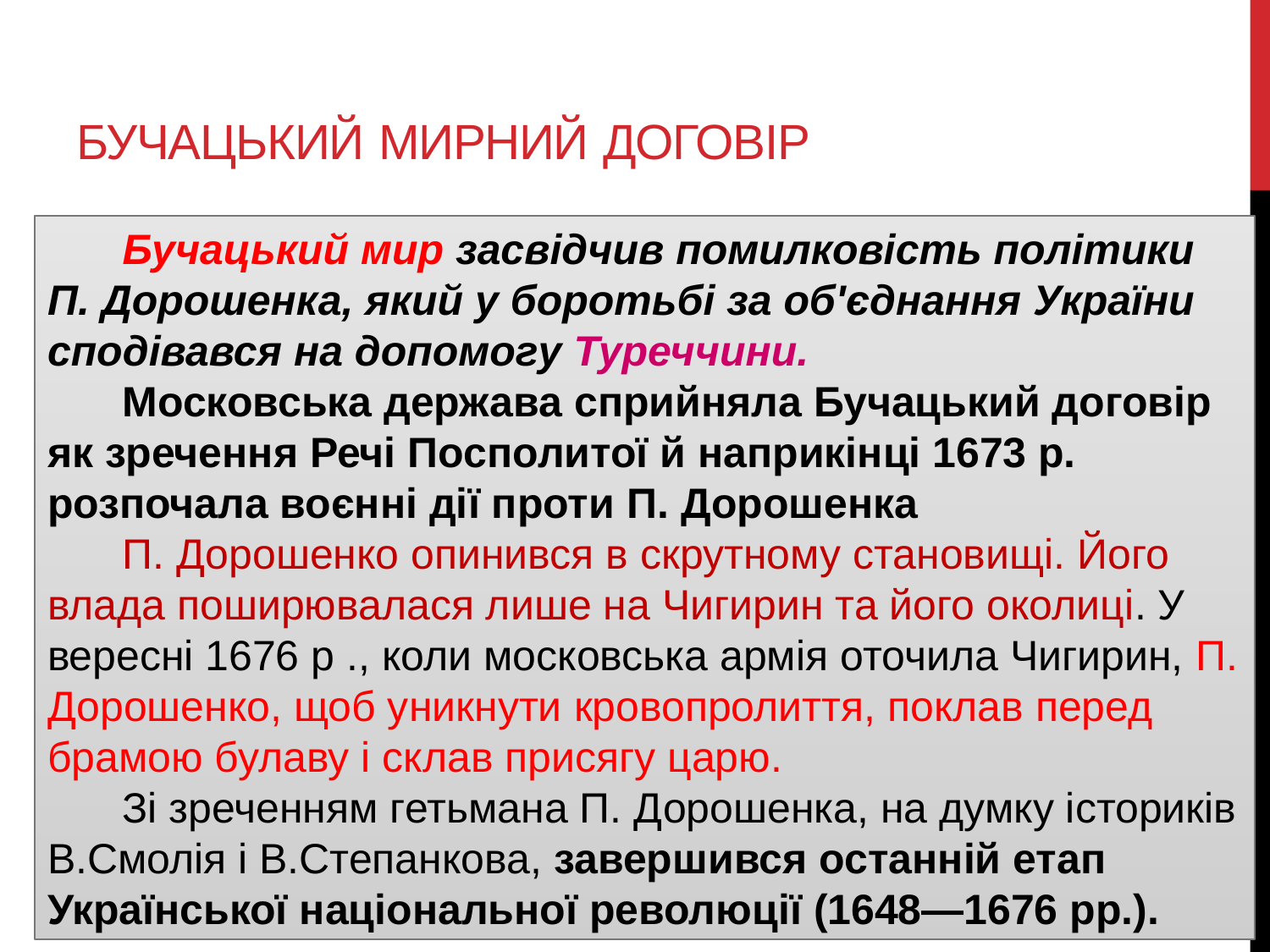

# Бучацький мирний договір
Бучацький мир засвідчив помилковість політики П. Дорошенка, який у боротьбі за об'єднання України сподівався на допомогу Туреччини.
Московська держава сприйняла Бучацький договір як зречення Речі Посполитої й наприкінці 1673 р. розпочала воєнні дії проти П. Дорошенка
П. Дорошенко опинився в скрутному становищі. Його влада поширювалася лише на Чигирин та його околиці. У вересні 1676 р ., коли московська армія оточила Чигирин, П. До­рошенко, щоб уникнути кровопролиття, поклав перед брамою булаву і склав присягу царю.
Зі зреченням гетьмана П. Дорошенка, на думку істориків В.Смолія і В.Степанкова, за­вершився останній етап Української національ­ної революції (1648—1676 рр.).